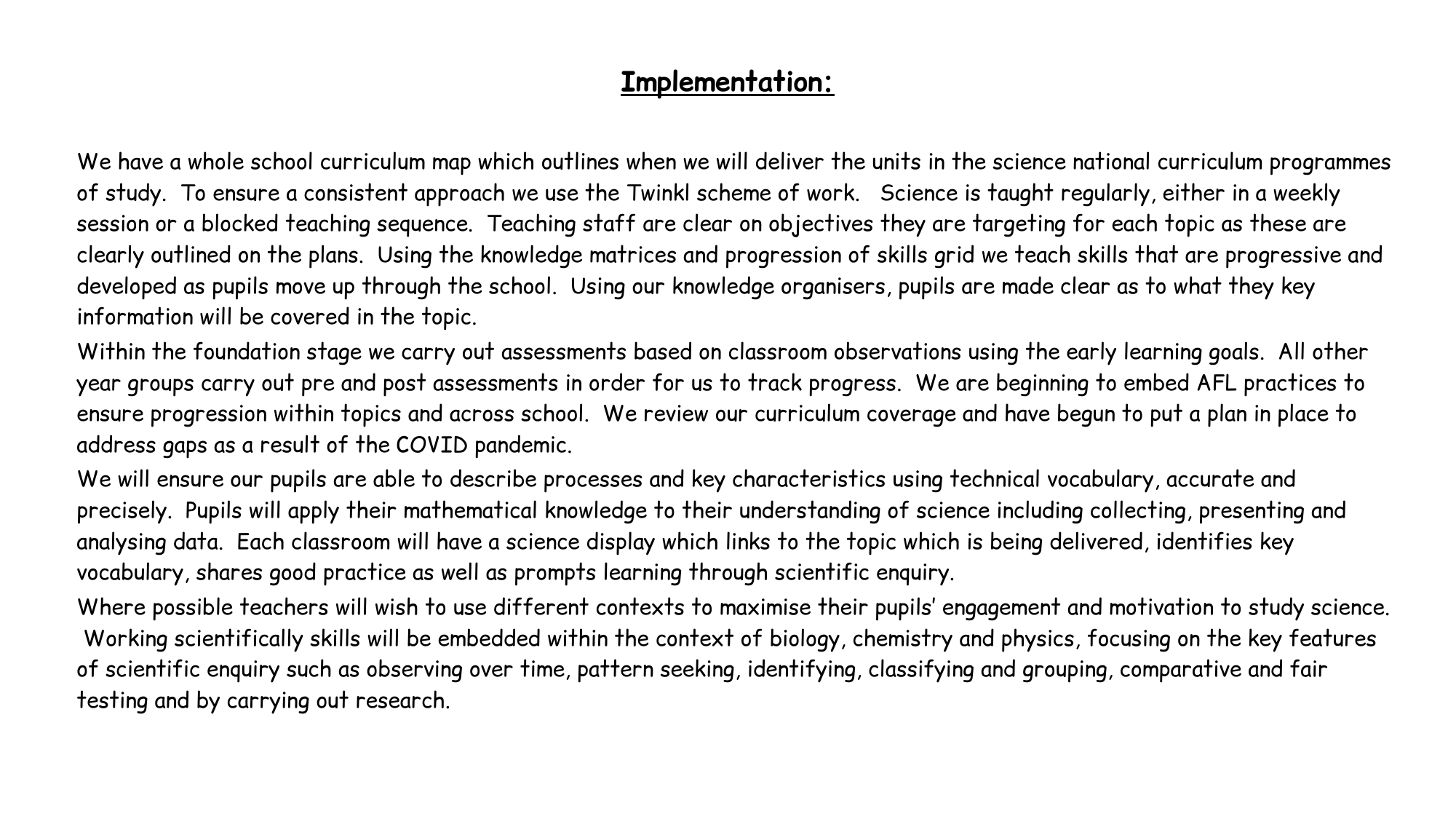

# Implementation:
We have a whole school curriculum map which outlines when we will deliver the units in the science national curriculum programmes of study.  To ensure a consistent approach we use the Twinkl scheme of work.   Science is taught regularly, either in a weekly session or a blocked teaching sequence.  Teaching staff are clear on objectives they are targeting for each topic as these are clearly outlined on the plans.  Using the knowledge matrices and progression of skills grid we teach skills that are progressive and developed as pupils move up through the school.  Using our knowledge organisers, pupils are made clear as to what they key information will be covered in the topic.
Within the foundation stage we carry out assessments based on classroom observations using the early learning goals.  All other year groups carry out pre and post assessments in order for us to track progress.  We are beginning to embed AFL practices to ensure progression within topics and across school.  We review our curriculum coverage and have begun to put a plan in place to address gaps as a result of the COVID pandemic.
We will ensure our pupils are able to describe processes and key characteristics using technical vocabulary, accurate and precisely.  Pupils will apply their mathematical knowledge to their understanding of science including collecting, presenting and analysing data.  Each classroom will have a science display which links to the topic which is being delivered, identifies key vocabulary, shares good practice as well as prompts learning through scientific enquiry.
Where possible teachers will wish to use different contexts to maximise their pupils’ engagement and motivation to study science.  Working scientifically skills will be embedded within the context of biology, chemistry and physics, focusing on the key features of scientific enquiry such as observing over time, pattern seeking, identifying, classifying and grouping, comparative and fair testing and by carrying out research.